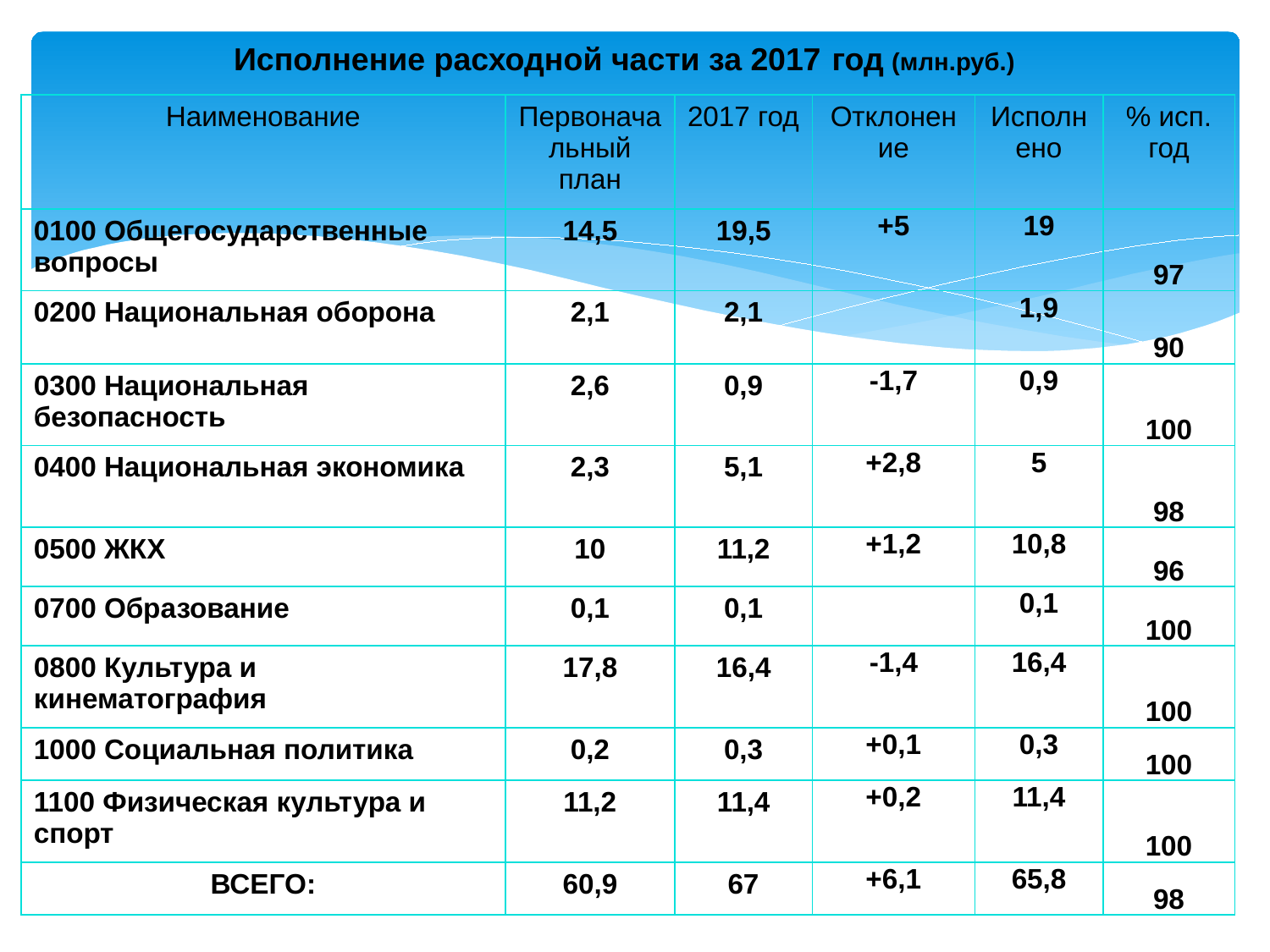

# Исполнение расходной части за 2017 год (млн.руб.)
| Наименование | Первоначальный план | 2017 год | Отклонение | Исполнено | % исп. год |
| --- | --- | --- | --- | --- | --- |
| 0100 Общегосударственные вопросы | 14,5 | 19,5 | +5 | 19 | 97 |
| 0200 Национальная оборона | 2,1 | 2,1 |  | 1,9 | 90 |
| 0300 Национальная безопасность | 2,6 | 0,9 | -1,7 | 0,9 | 100 |
| 0400 Национальная экономика | 2,3 | 5,1 | +2,8 | 5 | 98 |
| 0500 ЖКХ | 10 | 11,2 | +1,2 | 10,8 | 96 |
| 0700 Образование | 0,1 | 0,1 |  | 0,1 | 100 |
| 0800 Культура и кинематография | 17,8 | 16,4 | -1,4 | 16,4 | 100 |
| 1000 Социальная политика | 0,2 | 0,3 | +0,1 | 0,3 | 100 |
| 1100 Физическая культура и спорт | 11,2 | 11,4 | +0,2 | 11,4 | 100 |
| ВСЕГО: | 60,9 | 67 | +6,1 | 65,8 | 98 |